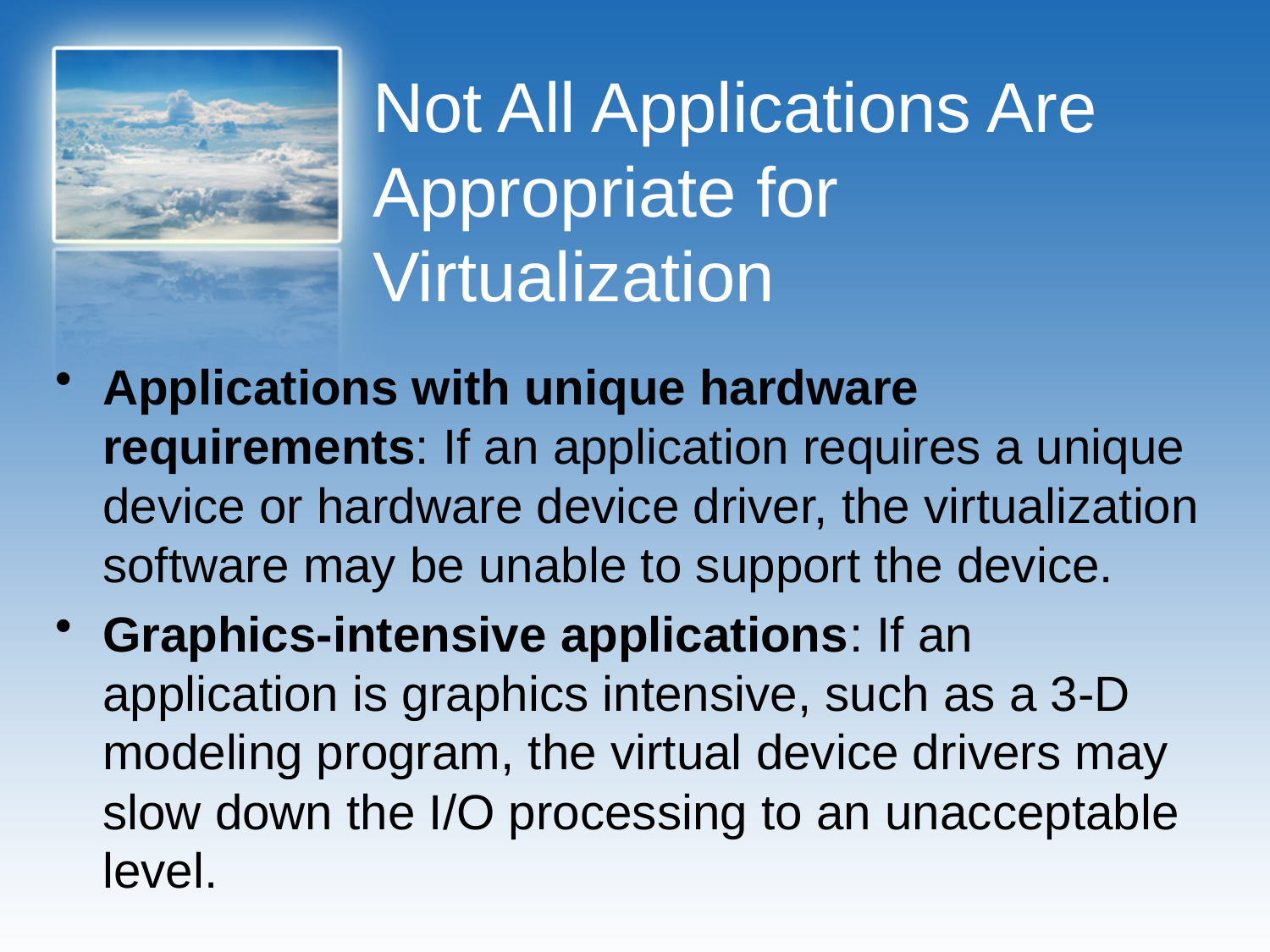

# Not All Applications Are Appropriate for Virtualization
Applications with unique hardware requirements: If an application requires a unique device or hardware device driver, the virtualization software may be unable to support the device.
Graphics-intensive applications: If an application is graphics intensive, such as a 3-D modeling program, the virtual device drivers may slow down the I/O processing to an unacceptable level.